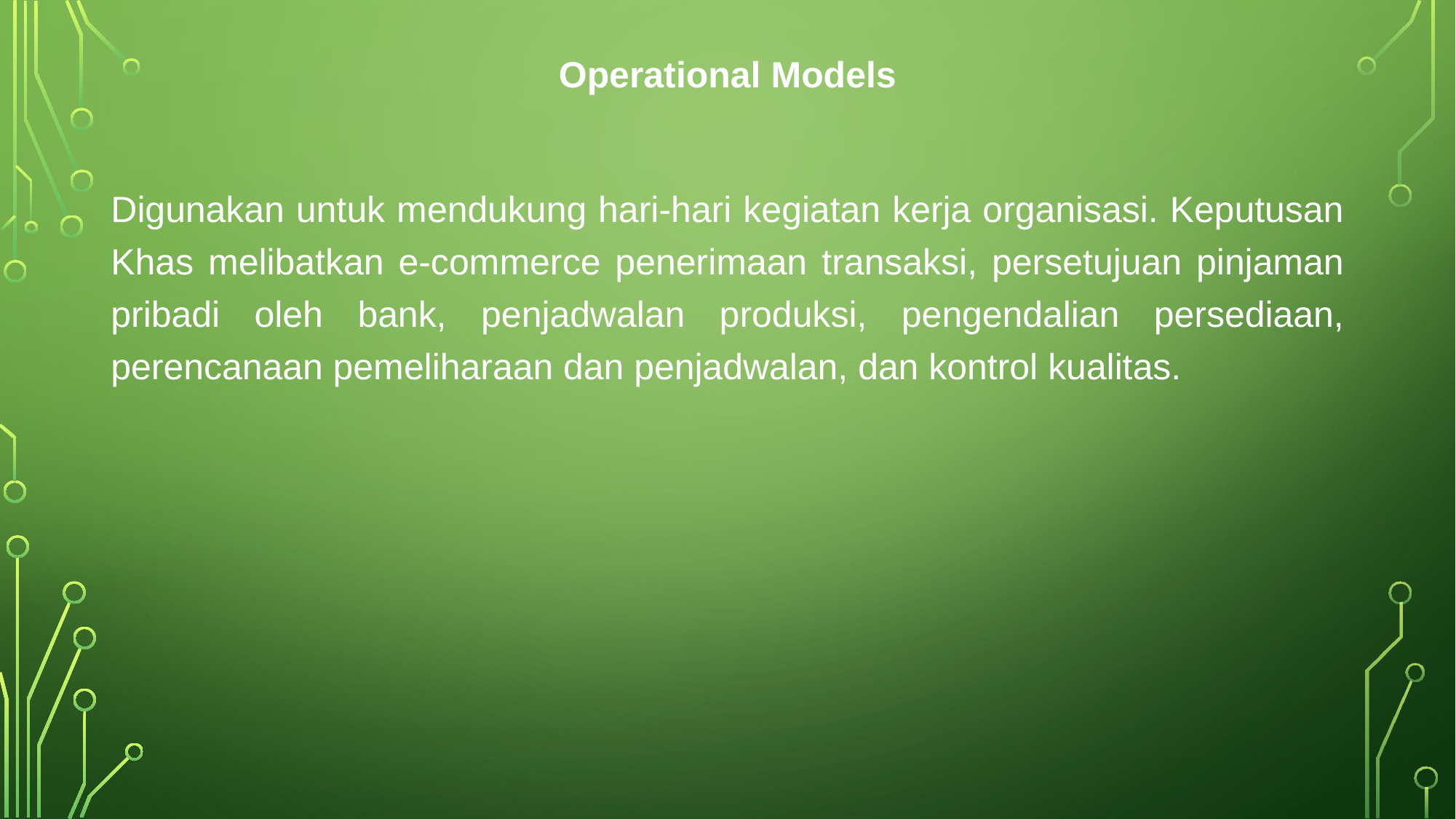

Operational Models

Digunakan untuk mendukung hari-hari kegiatan kerja organisasi. Keputusan Khas melibatkan e-commerce penerimaan transaksi, persetujuan pinjaman pribadi oleh bank, penjadwalan produksi, pengendalian persediaan, perencanaan pemeliharaan dan penjadwalan, dan kontrol kualitas.